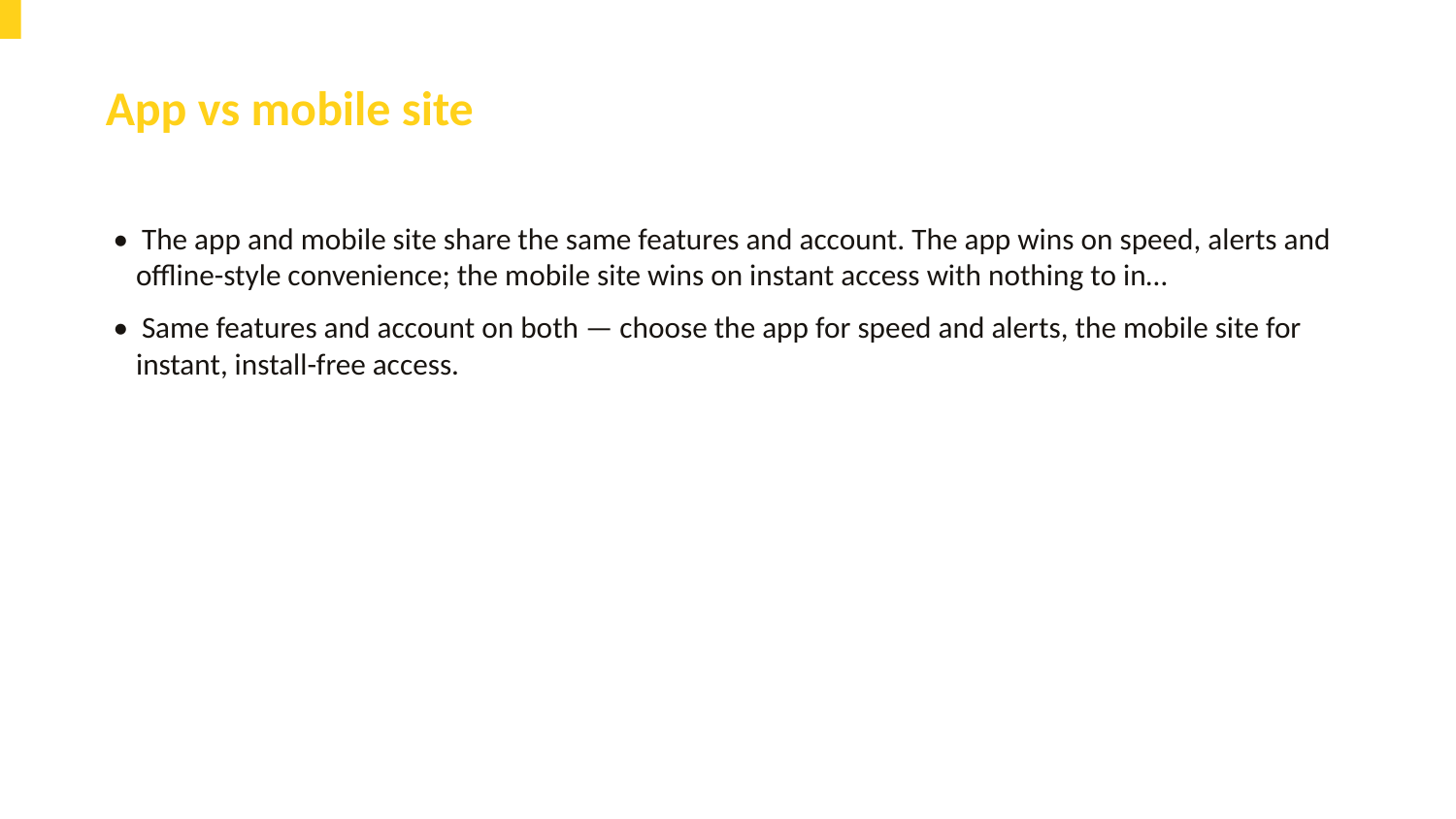

App vs mobile site
•  The app and mobile site share the same features and account. The app wins on speed, alerts and offline-style convenience; the mobile site wins on instant access with nothing to in…
•  Same features and account on both — choose the app for speed and alerts, the mobile site for instant, install-free access.